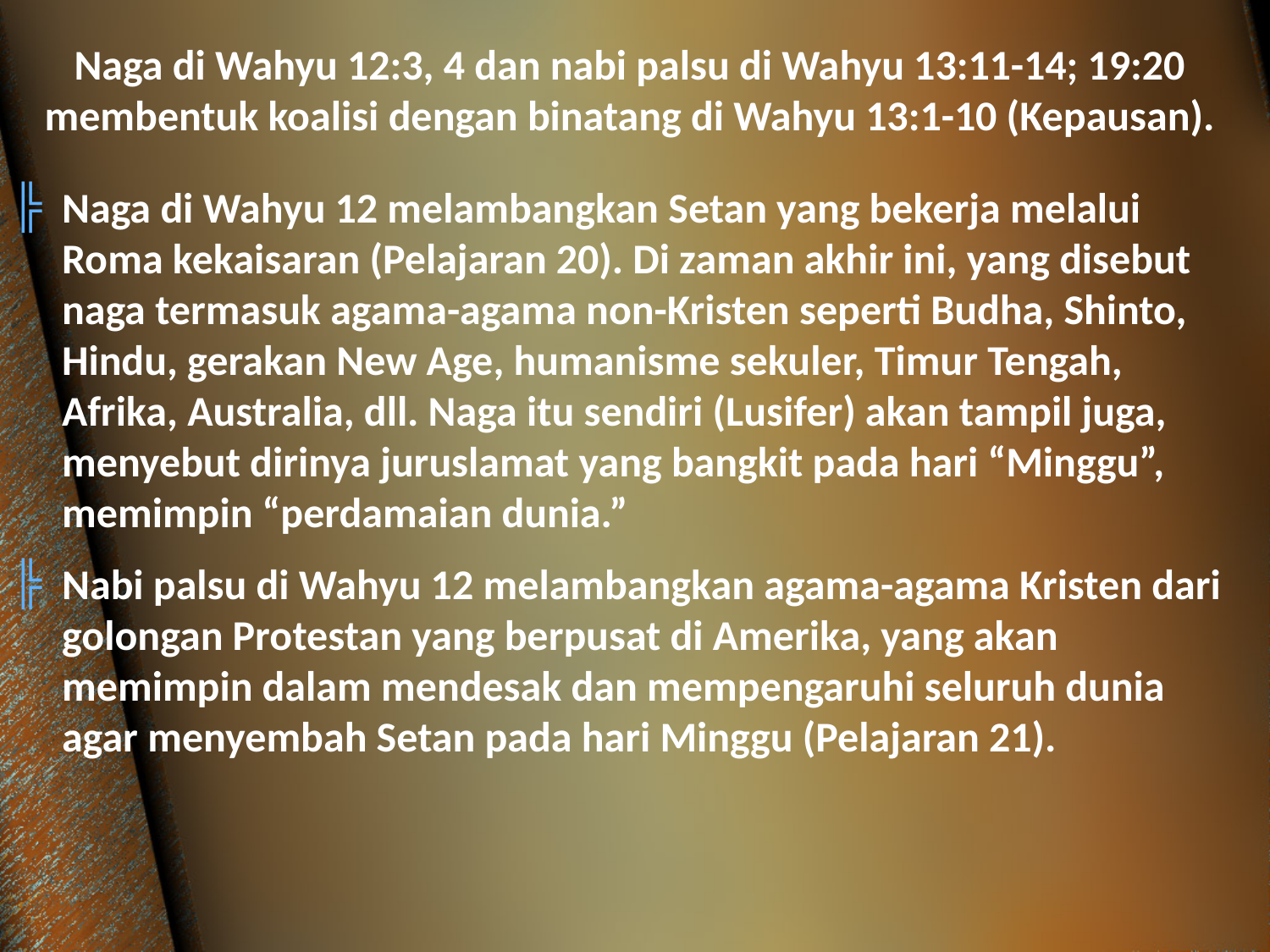

Naga di Wahyu 12:3, 4 dan nabi palsu di Wahyu 13:11-14; 19:20 membentuk koalisi dengan binatang di Wahyu 13:1-10 (Kepausan).
Naga di Wahyu 12 melambangkan Setan yang bekerja melalui Roma kekaisaran (Pelajaran 20). Di zaman akhir ini, yang disebut naga termasuk agama-agama non-Kristen seperti Budha, Shinto, Hindu, gerakan New Age, humanisme sekuler, Timur Tengah, Afrika, Australia, dll. Naga itu sendiri (Lusifer) akan tampil juga, menyebut dirinya juruslamat yang bangkit pada hari “Minggu”, memimpin “perdamaian dunia.”
Nabi palsu di Wahyu 12 melambangkan agama-agama Kristen dari golongan Protestan yang berpusat di Amerika, yang akan memimpin dalam mendesak dan mempengaruhi seluruh dunia agar menyembah Setan pada hari Minggu (Pelajaran 21).